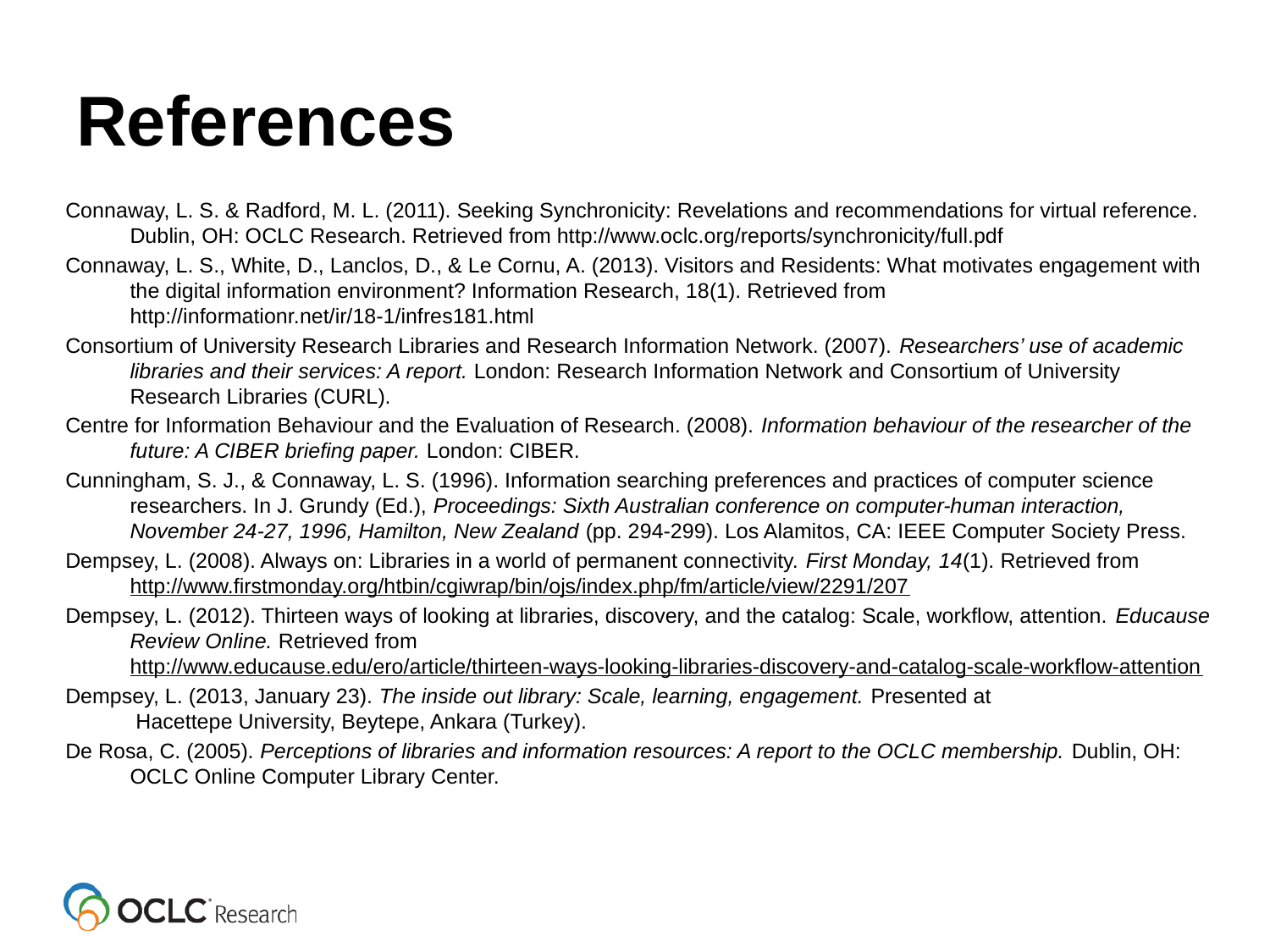

# References
Connaway, L. S. & Radford, M. L. (2011). Seeking Synchronicity: Revelations and recommendations for virtual reference. Dublin, OH: OCLC Research. Retrieved from http://www.oclc.org/reports/synchronicity/full.pdf
Connaway, L. S., White, D., Lanclos, D., & Le Cornu, A. (2013). Visitors and Residents: What motivates engagement with the digital information environment? Information Research, 18(1). Retrieved from http://informationr.net/ir/18-1/infres181.html
Consortium of University Research Libraries and Research Information Network. (2007). Researchers’ use of academic libraries and their services: A report. London: Research Information Network and Consortium of University Research Libraries (CURL).
Centre for Information Behaviour and the Evaluation of Research. (2008). Information behaviour of the researcher of the future: A CIBER briefing paper. London: CIBER.
Cunningham, S. J., & Connaway, L. S. (1996). Information searching preferences and practices of computer science researchers. In J. Grundy (Ed.), Proceedings: Sixth Australian conference on computer-human interaction, November 24-27, 1996, Hamilton, New Zealand (pp. 294-299). Los Alamitos, CA: IEEE Computer Society Press.
Dempsey, L. (2008). Always on: Libraries in a world of permanent connectivity. First Monday, 14(1). Retrieved from http://www.firstmonday.org/htbin/cgiwrap/bin/ojs/index.php/fm/article/view/2291/207
Dempsey, L. (2012). Thirteen ways of looking at libraries, discovery, and the catalog: Scale, workflow, attention. Educause Review Online. Retrieved from http://www.educause.edu/ero/article/thirteen-ways-looking-libraries-discovery-and-catalog-scale-workflow-attention
Dempsey, L. (2013, January 23). The inside out library: Scale, learning, engagement. Presented at
 Hacettepe University, Beytepe, Ankara (Turkey).
De Rosa, C. (2005). Perceptions of libraries and information resources: A report to the OCLC membership. Dublin, OH: OCLC Online Computer Library Center.